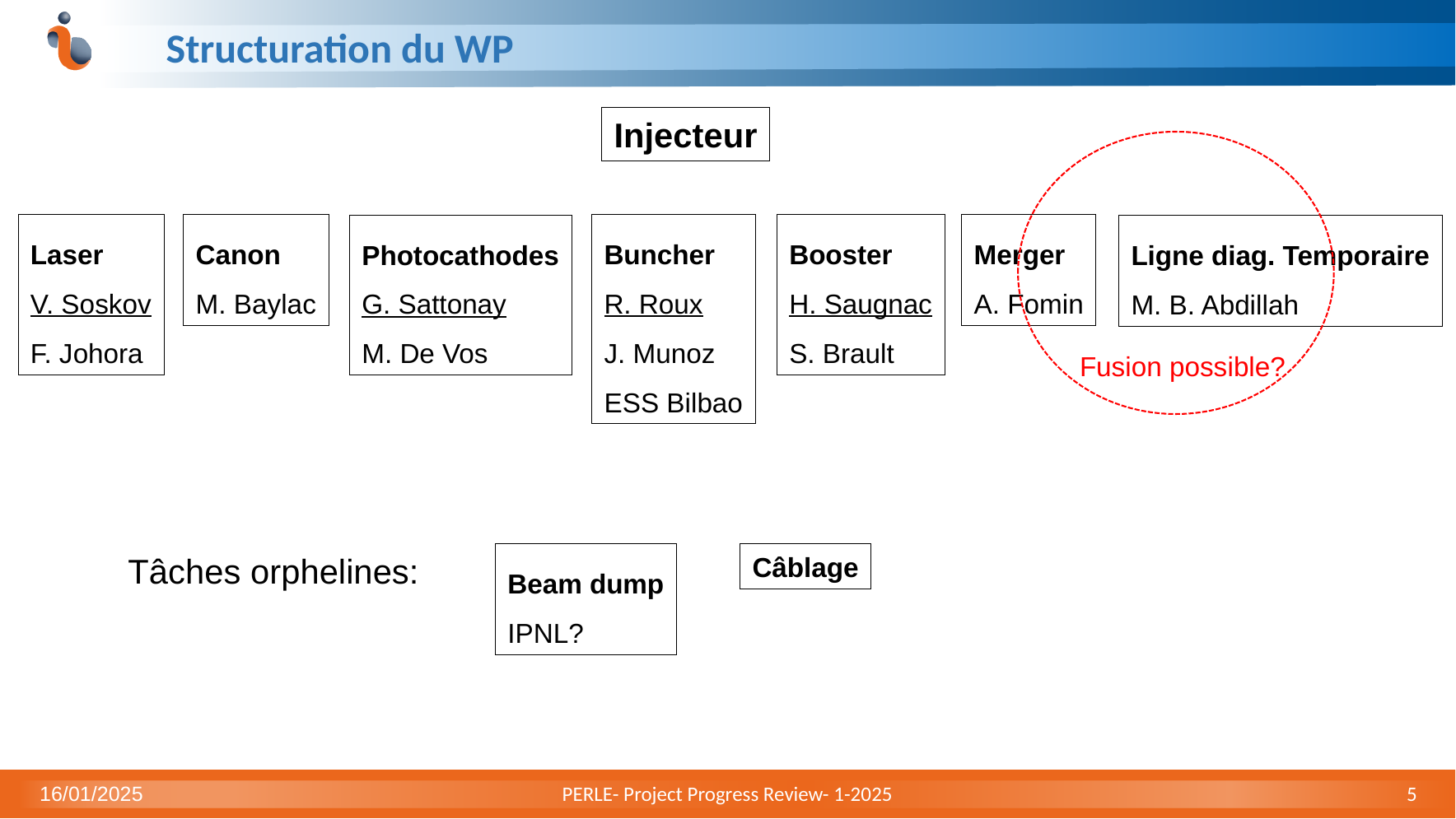

# Structuration du WP
Injecteur

Laser
V. Soskov
F. Johora
Buncher
R. Roux
J. Munoz
ESS Bilbao
Booster
H. Saugnac
S. Brault
Merger
A. Fomin
Canon
M. Baylac
Photocathodes
G. Sattonay
M. De Vos
Ligne diag. Temporaire
M. B. Abdillah
Fusion possible?
Tâches orphelines:
Beam dump
IPNL?
Câblage
16/01/2025
PERLE- Project Progress Review- 1-2025
5